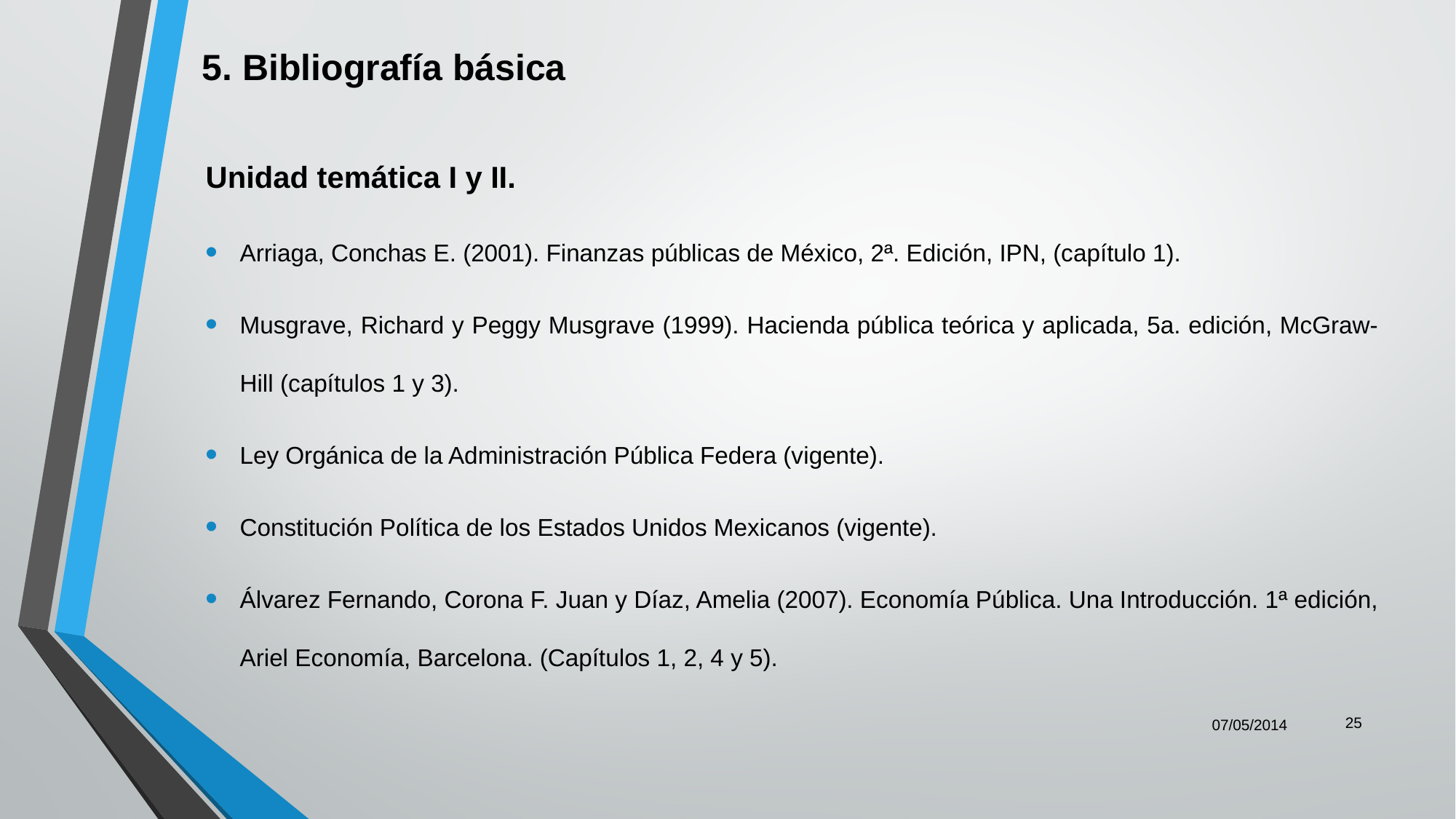

5. Bibliografía básica
Unidad temática I y II.
Arriaga, Conchas E. (2001). Finanzas públicas de México, 2ª. Edición, IPN, (capítulo 1).
Musgrave, Richard y Peggy Musgrave (1999). Hacienda pública teórica y aplicada, 5a. edición, McGraw-Hill (capítulos 1 y 3).
Ley Orgánica de la Administración Pública Federa (vigente).
Constitución Política de los Estados Unidos Mexicanos (vigente).
Álvarez Fernando, Corona F. Juan y Díaz, Amelia (2007). Economía Pública. Una Introducción. 1ª edición, Ariel Economía, Barcelona. (Capítulos 1, 2, 4 y 5).

25
07/05/2014